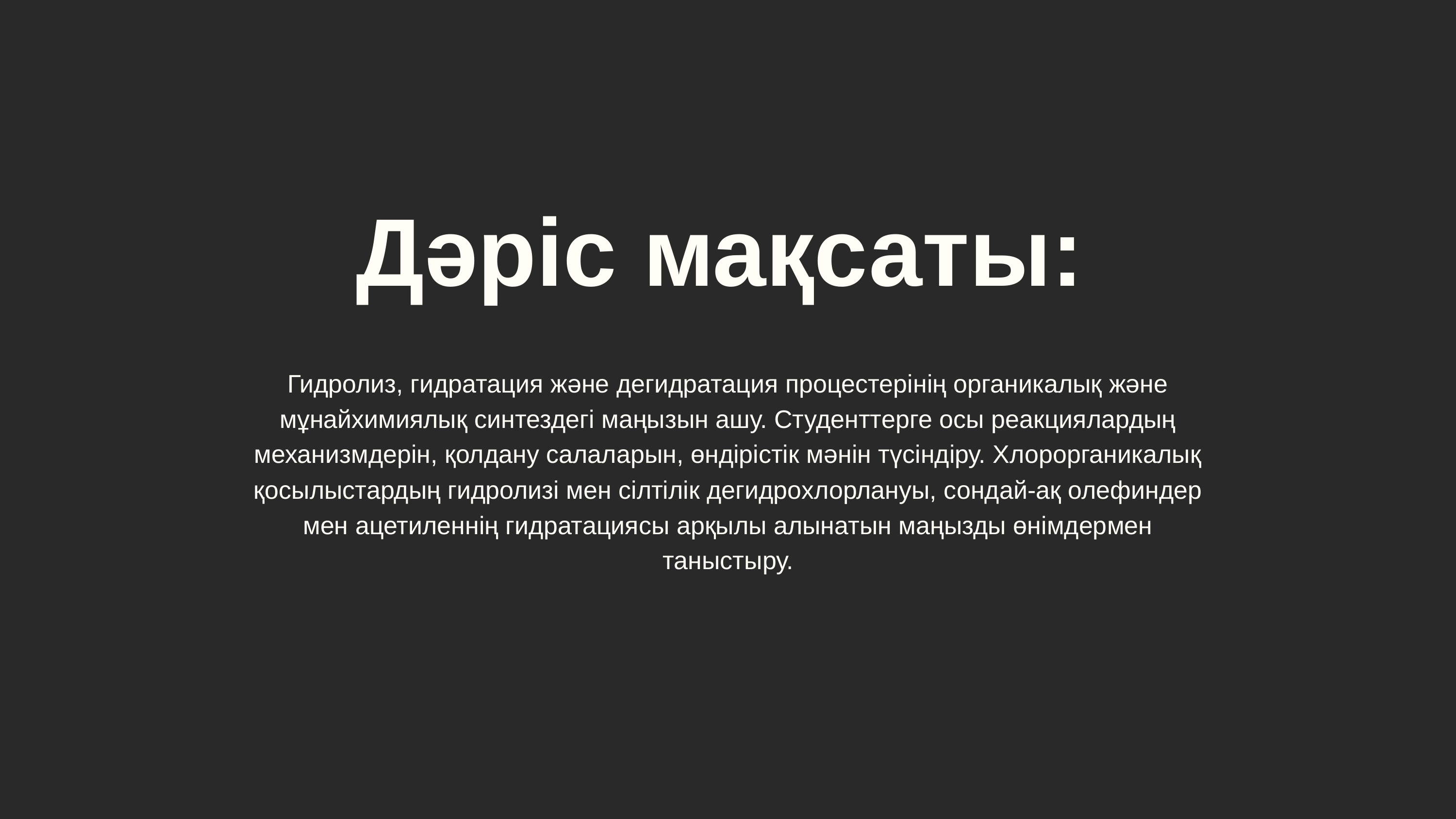

Дәріс мақсаты:
Гидролиз, гидратация және дегидратация процестерінің органикалық және мұнайхимиялық синтездегі маңызын ашу. Студенттерге осы реакциялардың механизмдерін, қолдану салаларын, өндірістік мәнін түсіндіру. Хлорорганикалық қосылыстардың гидролизі мен сілтілік дегидрохлорлануы, сондай-ақ олефиндер мен ацетиленнің гидратациясы арқылы алынатын маңызды өнімдермен таныстыру.